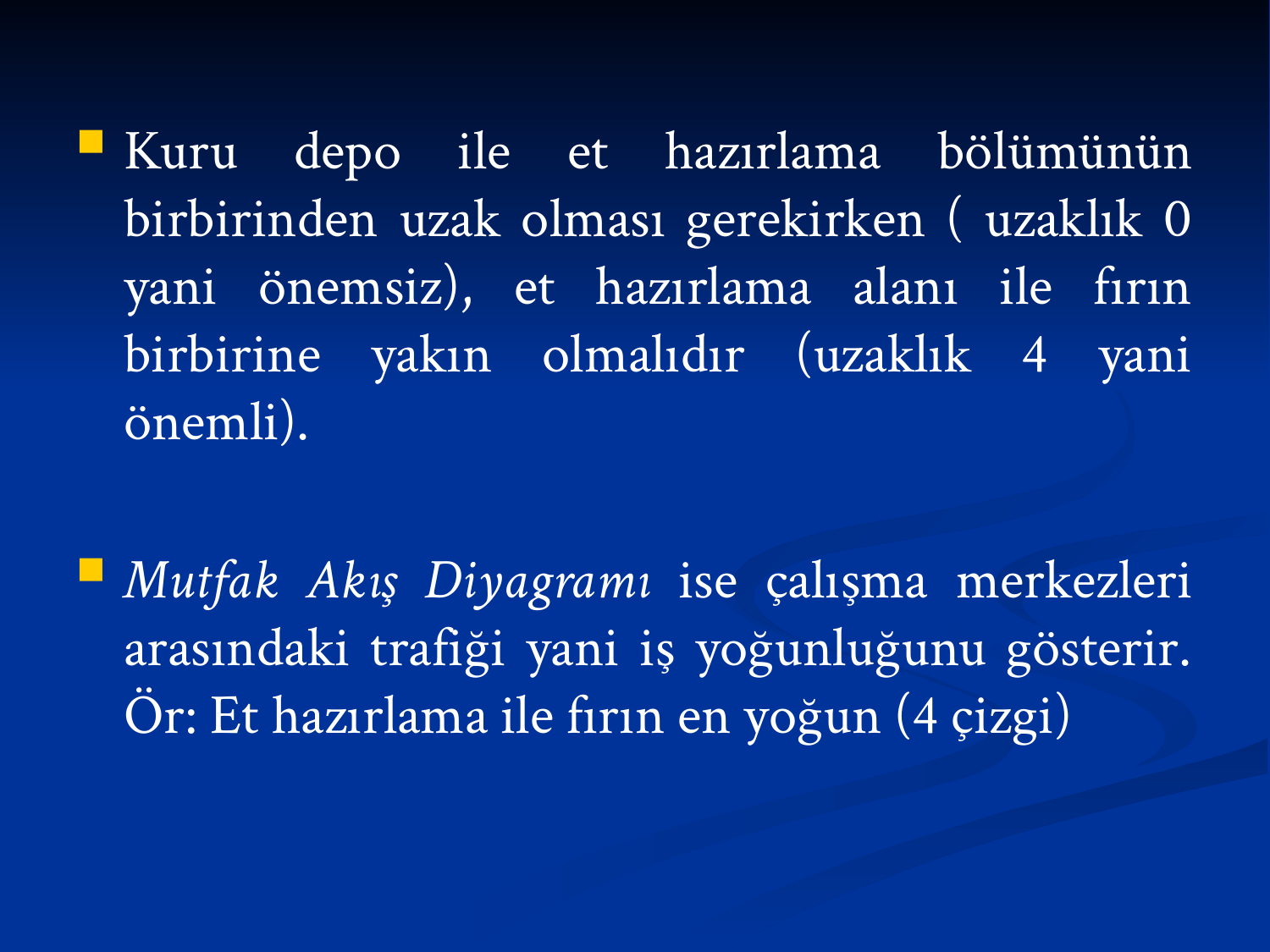

Kuru depo ile et hazırlama bölümünün birbirinden uzak olması gerekirken ( uzaklık 0 yani önemsiz), et hazırlama alanı ile fırın birbirine yakın olmalıdır (uzaklık 4 yani önemli).

Mutfak Akış Diyagramı ise çalışma merkezleri arasındaki trafiği yani iş yoğunluğunu gösterir. Ör: Et hazırlama ile fırın en yoğun (4 çizgi)